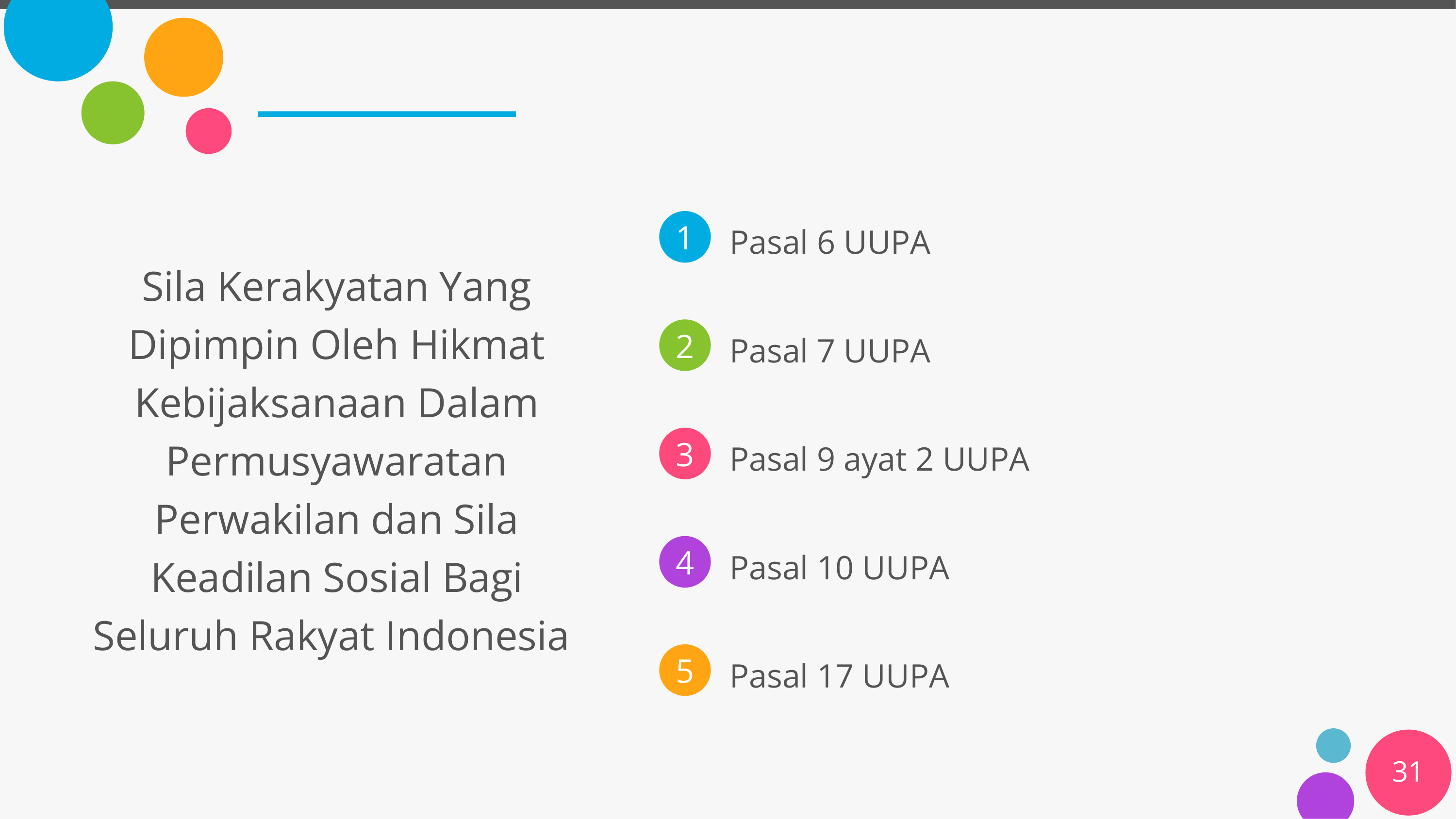

#

Pasal 6 UUPA
Sila Kerakyatan Yang Dipimpin Oleh Hikmat Kebijaksanaan Dalam Permusyawaratan Perwakilan dan Sila Keadilan Sosial Bagi Seluruh Rakyat Indonesia
Pasal 7 UUPA
Pasal 9 ayat 2 UUPA
Pasal 10 UUPA
Pasal 17 UUPA
31